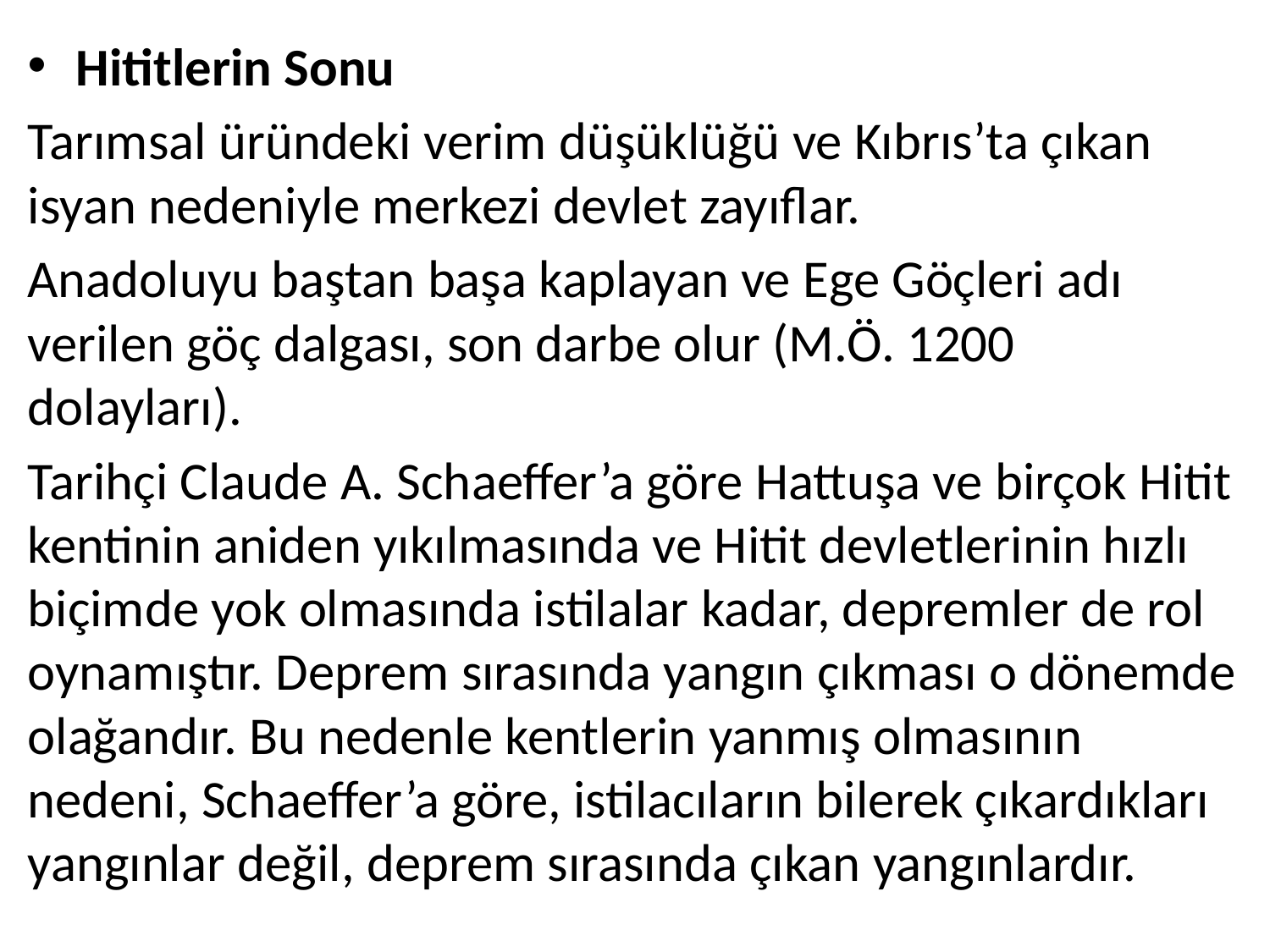

Hititlerin Sonu
Tarımsal üründeki verim düşüklüğü ve Kıbrıs’ta çıkan isyan nedeniyle merkezi devlet zayıflar.
Anadoluyu baştan başa kaplayan ve Ege Göçleri adı verilen göç dalgası, son darbe olur (M.Ö. 1200 dolayları).
Tarihçi Claude A. Schaeffer’a göre Hattuşa ve birçok Hitit kentinin aniden yıkılmasında ve Hitit devletlerinin hızlı biçimde yok olmasında istilalar kadar, depremler de rol oynamıştır. Deprem sırasında yangın çıkması o dönemde olağandır. Bu nedenle kentlerin yanmış olmasının nedeni, Schaeffer’a göre, istilacıların bilerek çıkardıkları yangınlar değil, deprem sırasında çıkan yangınlardır.